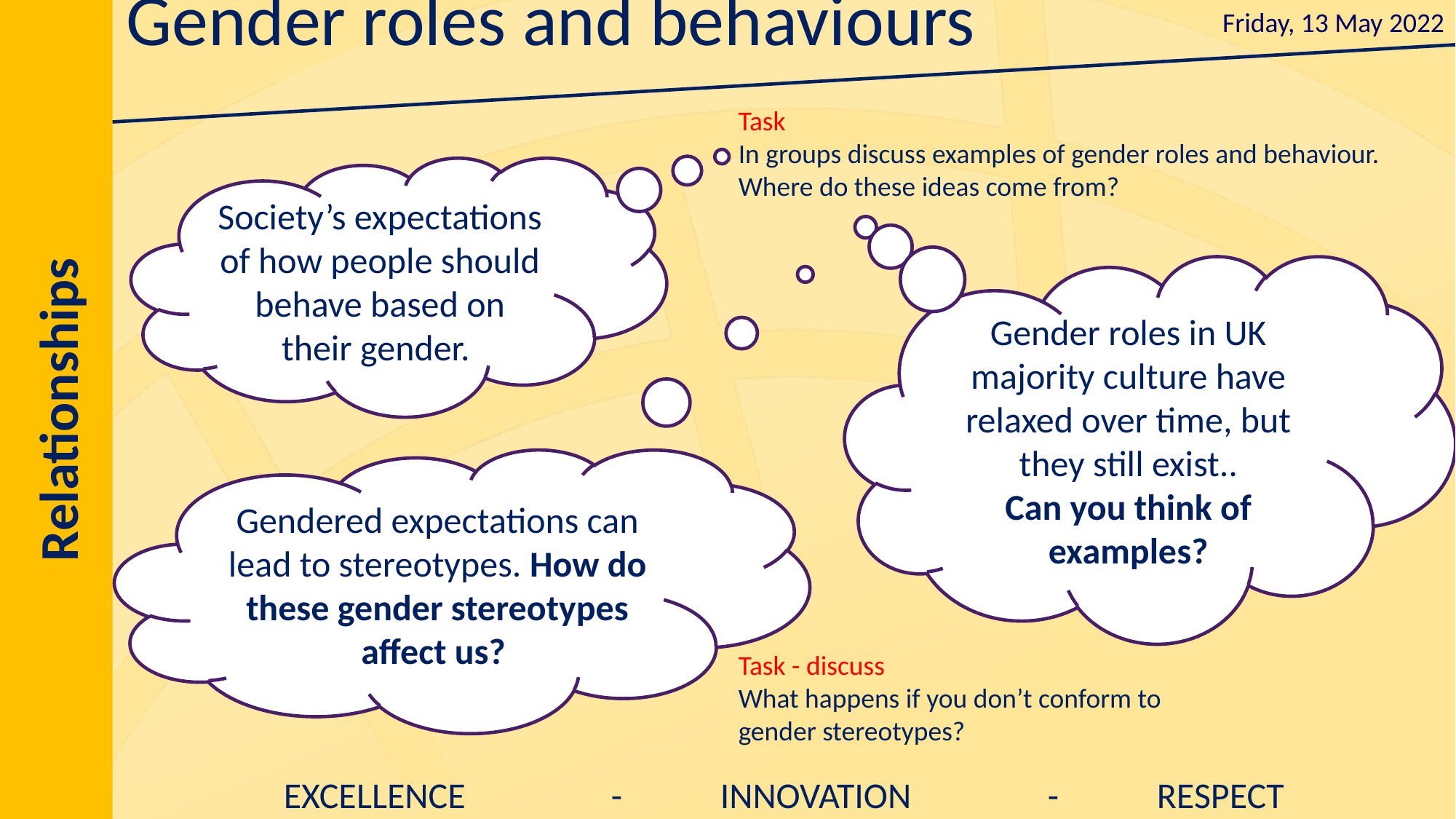

# Gender roles and behaviours
Task
In groups discuss examples of gender roles and behaviour.
Where do these ideas come from?
Society’s expectations of how people should behave based on their gender.
Gender roles in UK majority culture have relaxed over time, but they still exist..
Can you think of examples?
Gendered expectations can lead to stereotypes. How do these gender stereotypes affect us?
Task - discuss
What happens if you don’t conform to gender stereotypes?